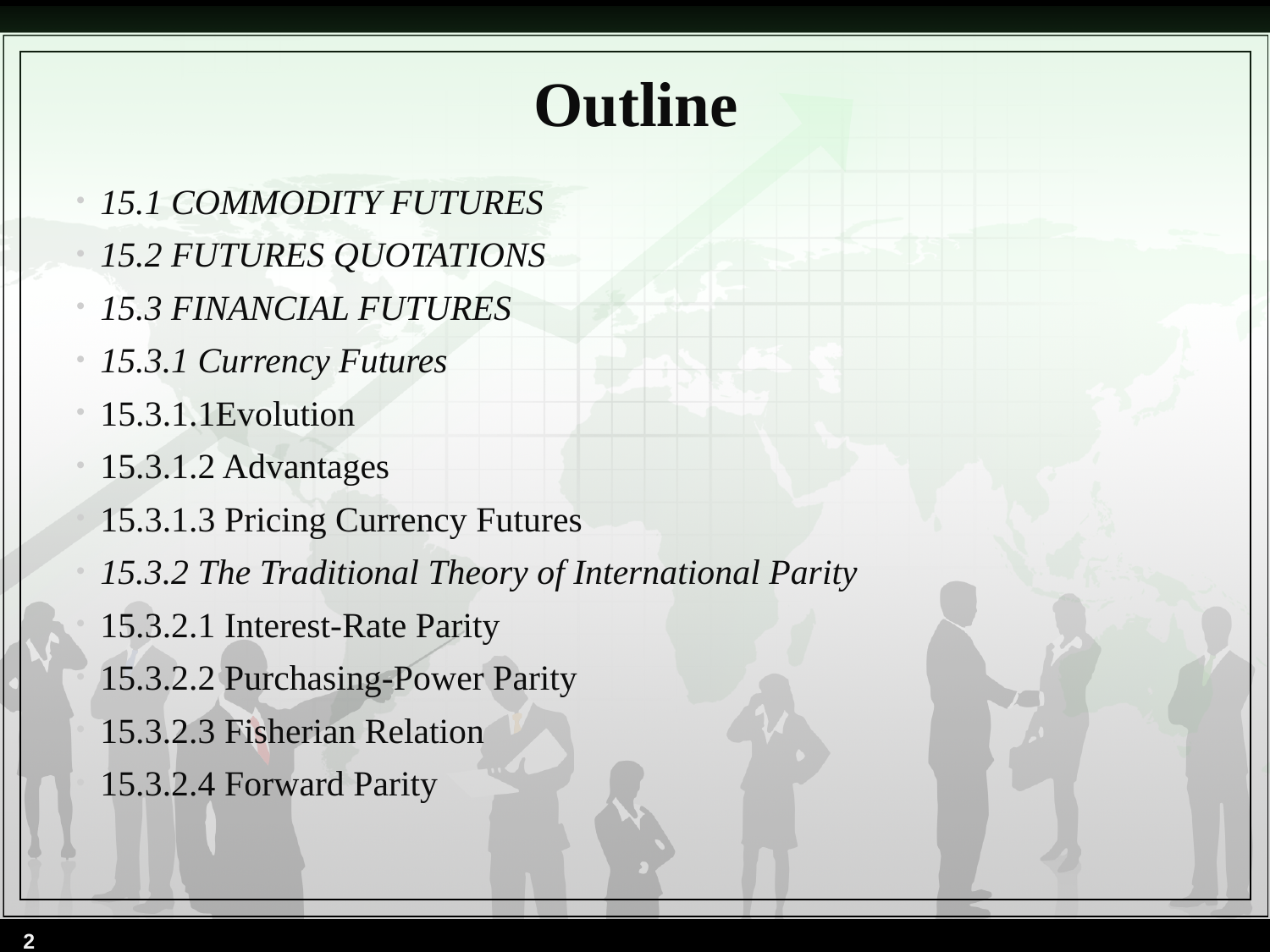

# Outline
15.1 COMMODITY FUTURES
15.2 FUTURES QUOTATIONS
15.3 FINANCIAL FUTURES
15.3.1 Currency Futures
15.3.1.1Evolution
15.3.1.2 Advantages
15.3.1.3 Pricing Currency Futures
15.3.2 The Traditional Theory of International Parity
15.3.2.1 Interest-Rate Parity
15.3.2.2 Purchasing-Power Parity
15.3.2.3 Fisherian Relation
15.3.2.4 Forward Parity
2